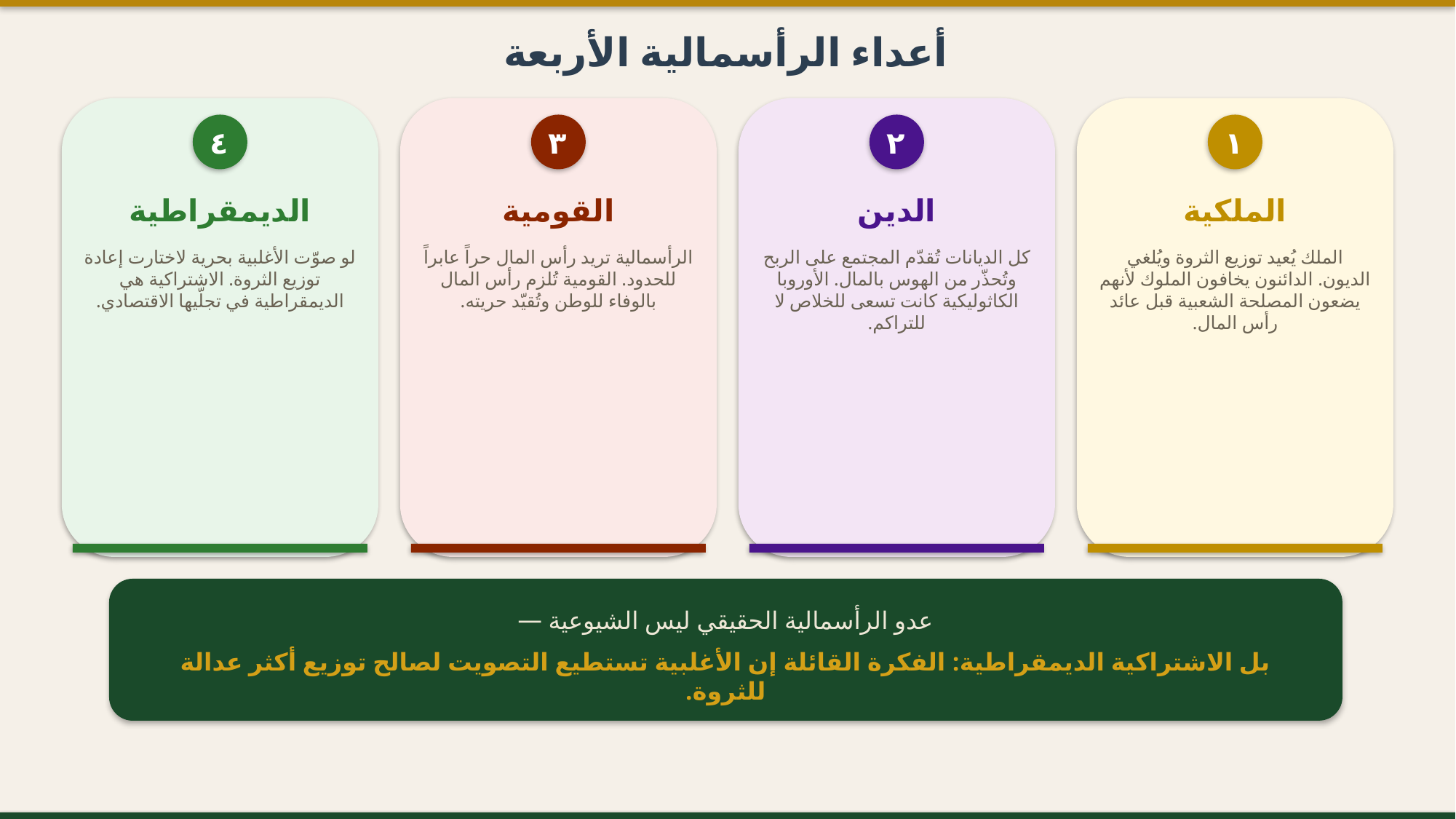

أعداء الرأسمالية الأربعة

٤
٣
٢
١
الديمقراطية
القومية
الدين
الملكية
لو صوّت الأغلبية بحرية لاختارت إعادة توزيع الثروة. الاشتراكية هي الديمقراطية في تجلّيها الاقتصادي.
الرأسمالية تريد رأس المال حراً عابراً للحدود. القومية تُلزم رأس المال بالوفاء للوطن وتُقيّد حريته.
كل الديانات تُقدّم المجتمع على الربح وتُحذّر من الهوس بالمال. الأوروبا الكاثوليكية كانت تسعى للخلاص لا للتراكم.
الملك يُعيد توزيع الثروة ويُلغي الديون. الدائنون يخافون الملوك لأنهم يضعون المصلحة الشعبية قبل عائد رأس المال.

عدو الرأسمالية الحقيقي ليس الشيوعية —
بل الاشتراكية الديمقراطية: الفكرة القائلة إن الأغلبية تستطيع التصويت لصالح توزيع أكثر عدالة للثروة.